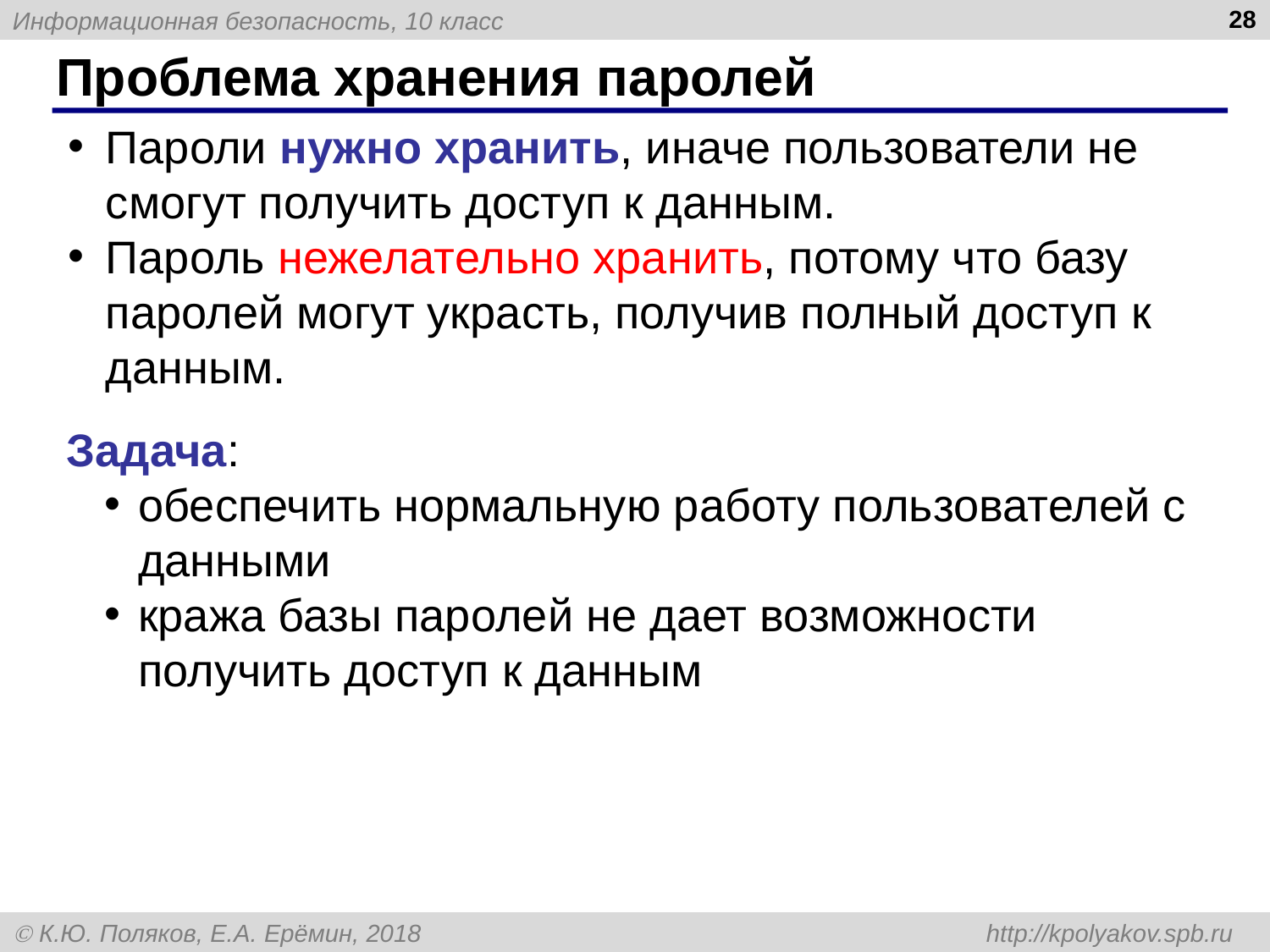

28
# Проблема хранения паролей
Пароли нужно хранить, иначе пользователи не смогут получить доступ к данным.
Пароль нежелательно хранить, потому что базу паролей могут украсть, получив полный доступ к данным.
Задача:
обеспечить нормальную работу пользователей с данными
кража базы паролей не дает возможности получить доступ к данным